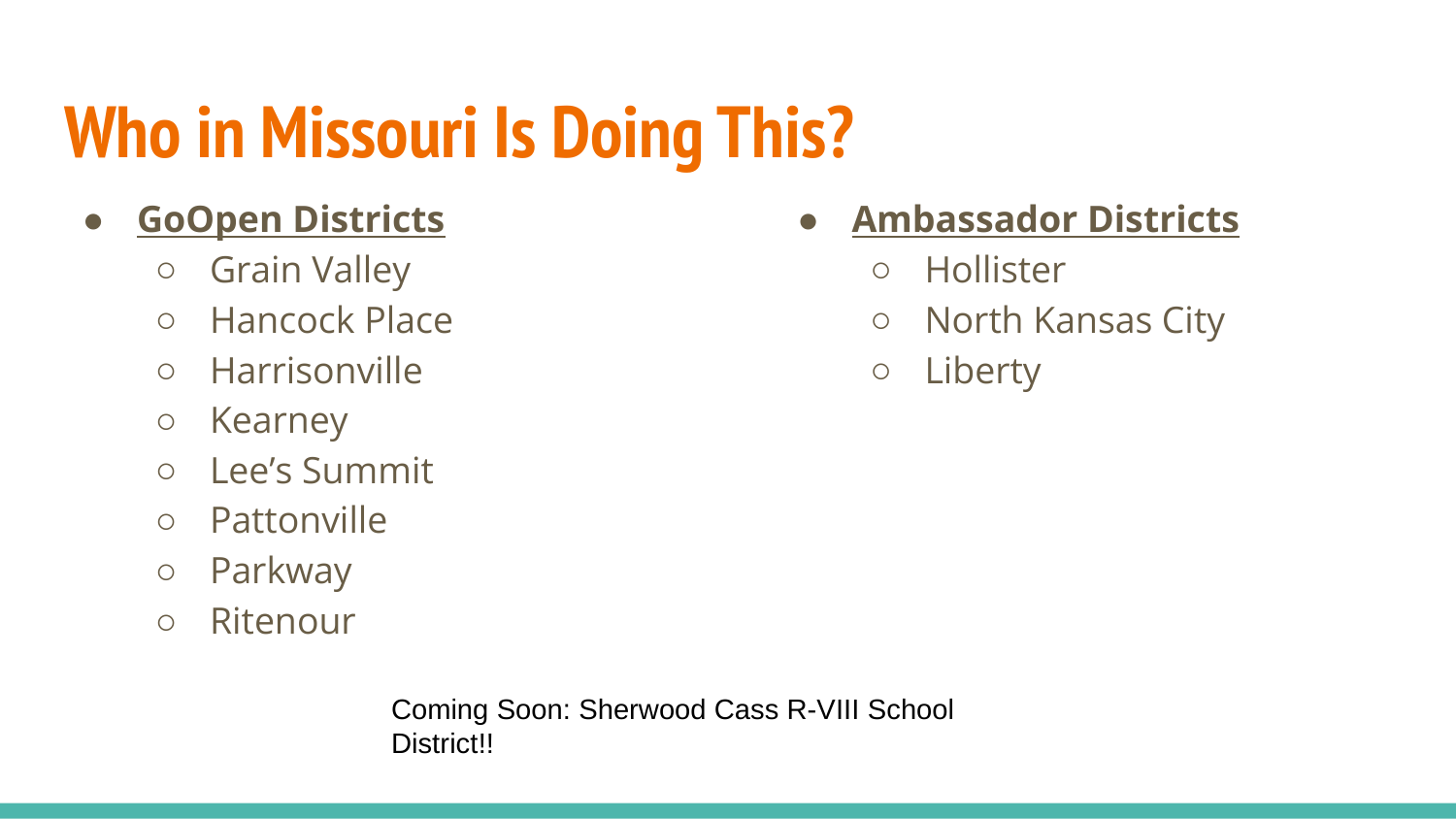

# Who in Missouri Is Doing This?
GoOpen Districts
Grain Valley
Hancock Place
Harrisonville
Kearney
Lee’s Summit
Pattonville
Parkway
Ritenour
Ambassador Districts
Hollister
North Kansas City
Liberty
Coming Soon: Sherwood Cass R-VIII School District!!